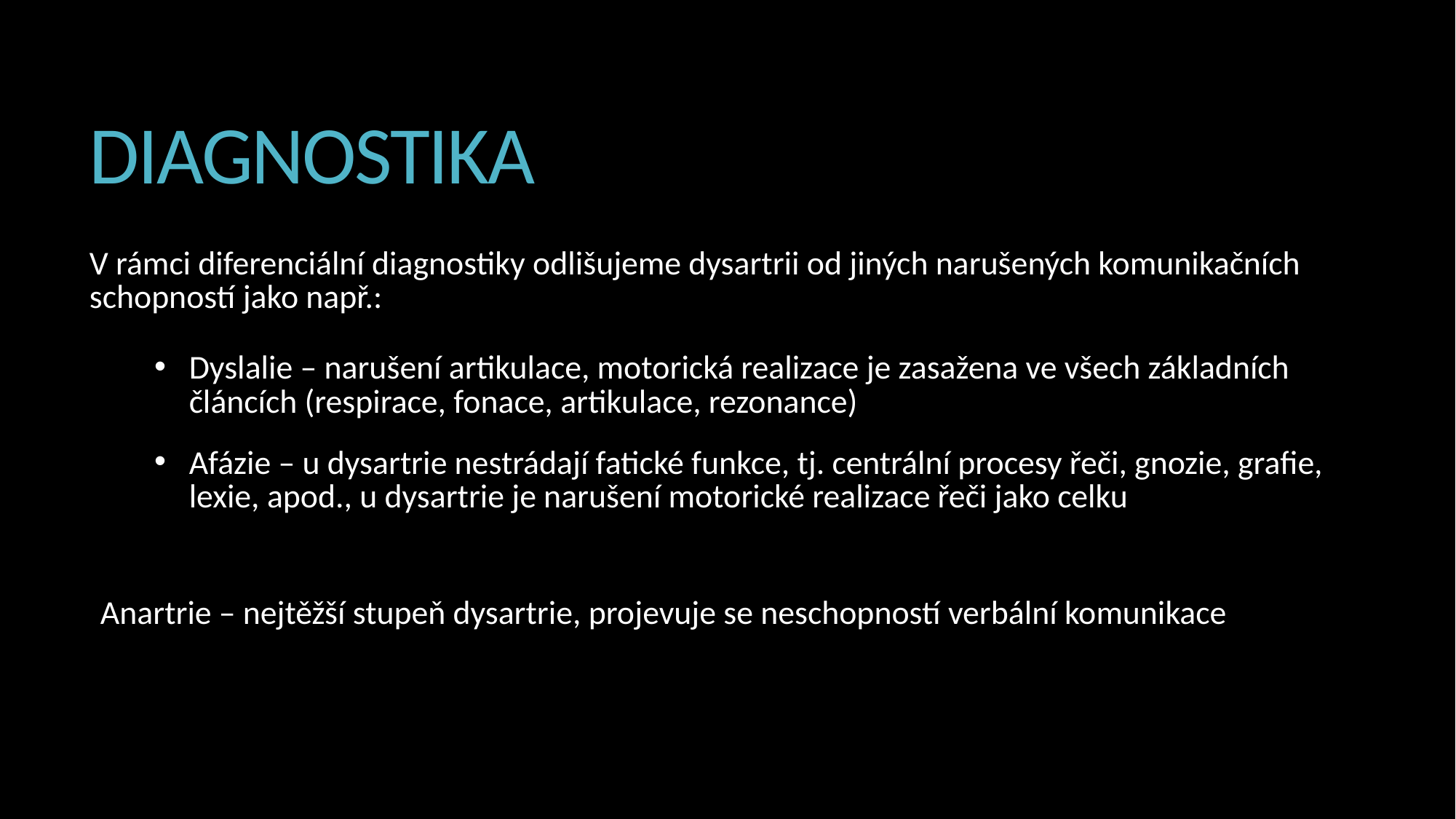

# DIAGNOSTIKA
V rámci diferenciální diagnostiky odlišujeme dysartrii od jiných narušených komunikačních schopností jako např.:
Dyslalie – narušení artikulace, motorická realizace je zasažena ve všech základních článcích (respirace, fonace, artikulace, rezonance)
Afázie – u dysartrie nestrádají fatické funkce, tj. centrální procesy řeči, gnozie, grafie, lexie, apod., u dysartrie je narušení motorické realizace řeči jako celku

Anartrie – nejtěžší stupeň dysartrie, projevuje se neschopností verbální komunikace